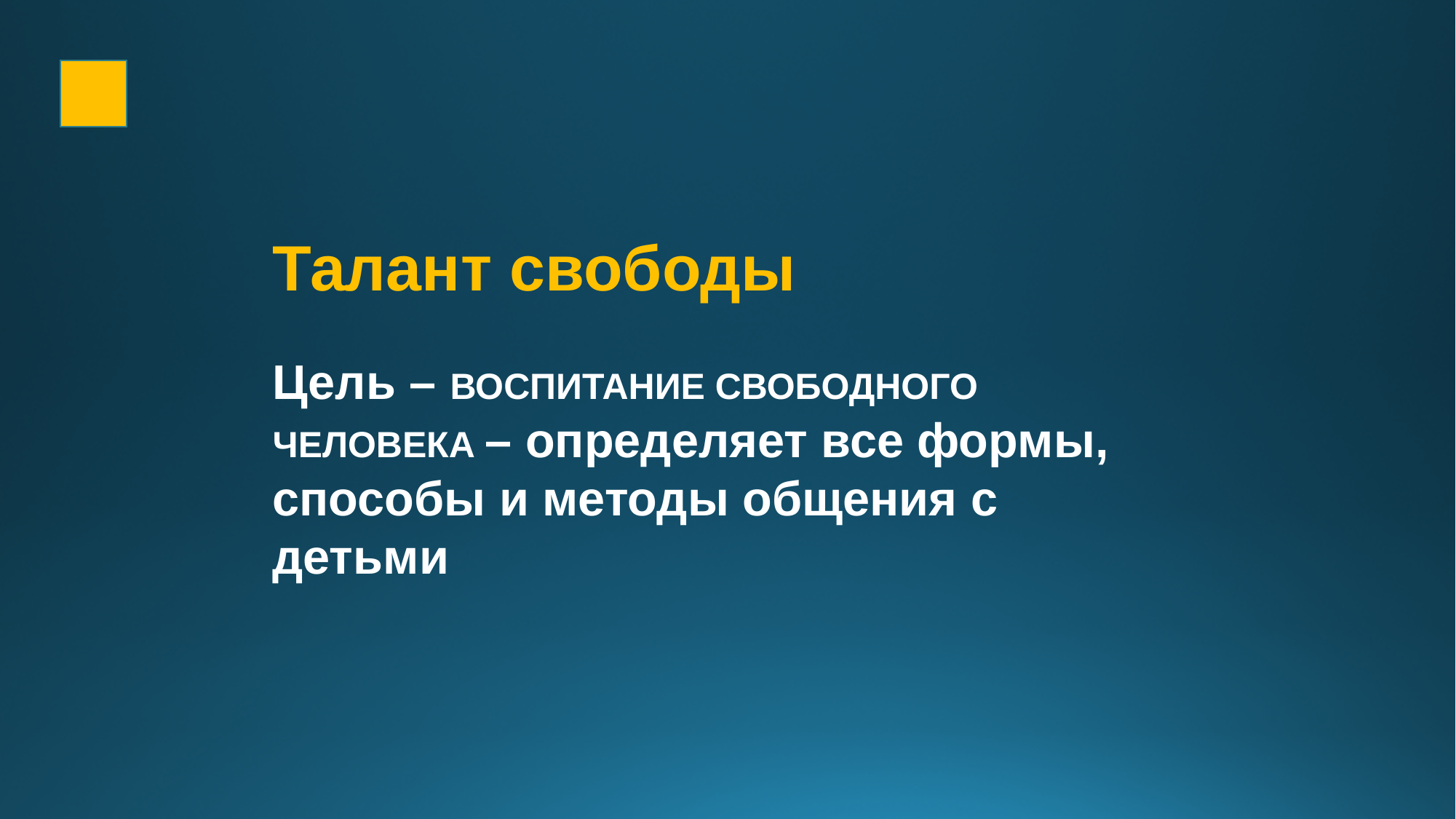

Талант свободы
Цель – ВОСПИТАНИЕ СВОБОДНОГО ЧЕЛОВЕКА – определяет все формы, способы и методы общения с детьми